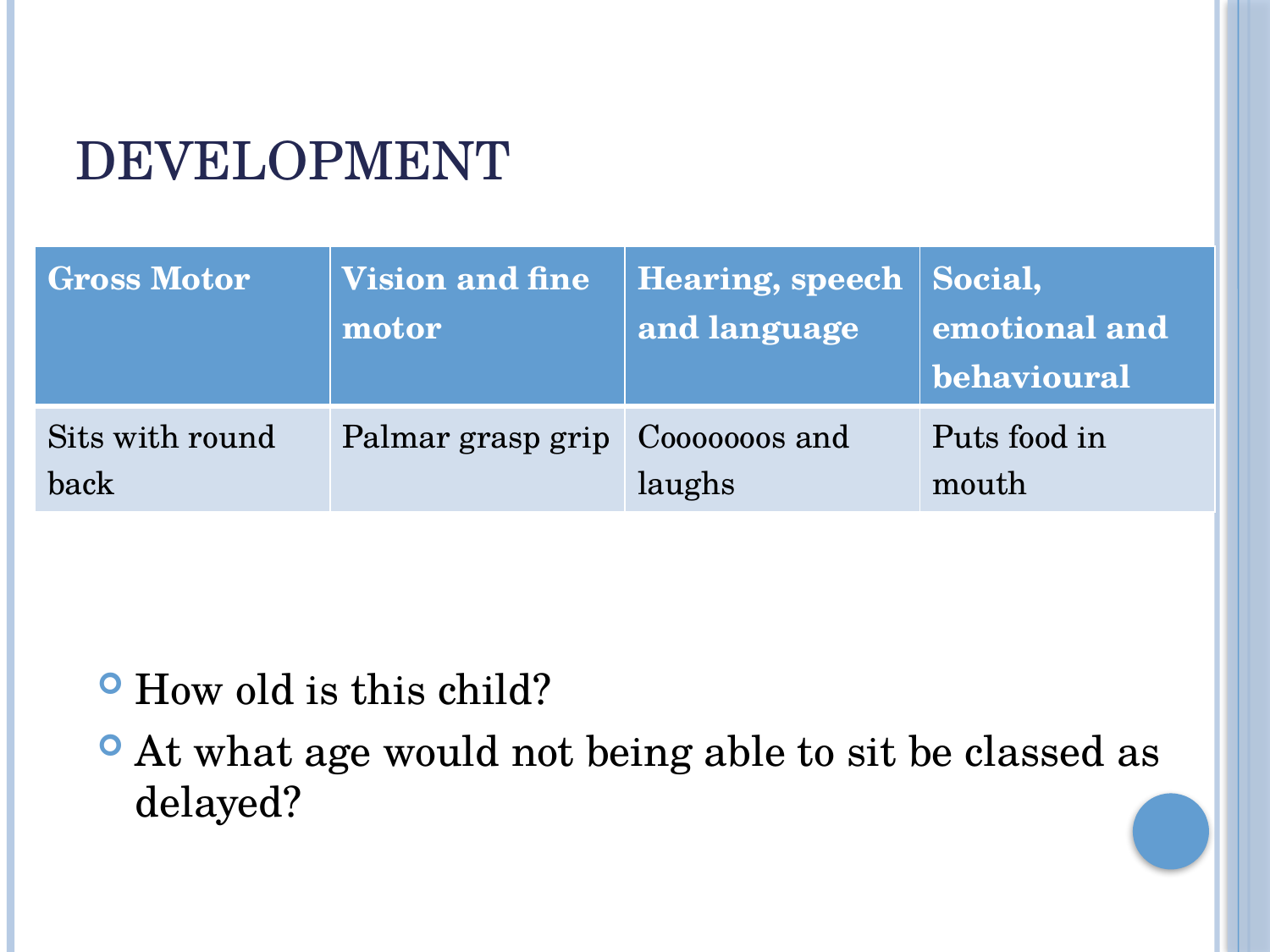

# Development
| Gross Motor | Vision and fine motor | Hearing, speech and language | Social, emotional and behavioural |
| --- | --- | --- | --- |
| Sits with round back | Palmar grasp grip | Cooooooos and laughs | Puts food in mouth |
How old is this child?
At what age would not being able to sit be classed as delayed?